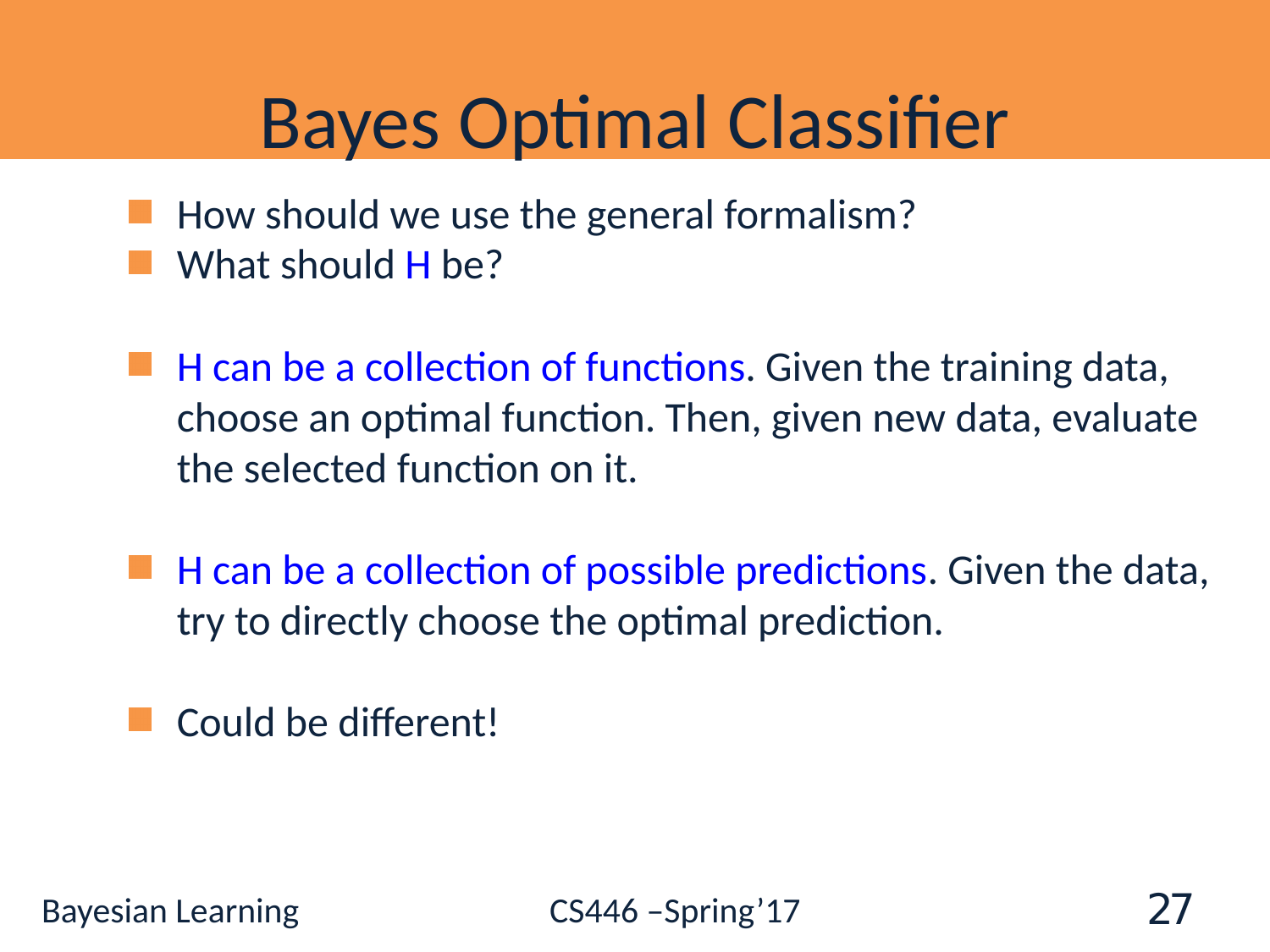

# Bayes Optimal Classifier
How should we use the general formalism?
What should H be?

H can be a collection of functions. Given the training data, choose an optimal function. Then, given new data, evaluate the selected function on it.

H can be a collection of possible predictions. Given the data, try to directly choose the optimal prediction.

Could be different!
27